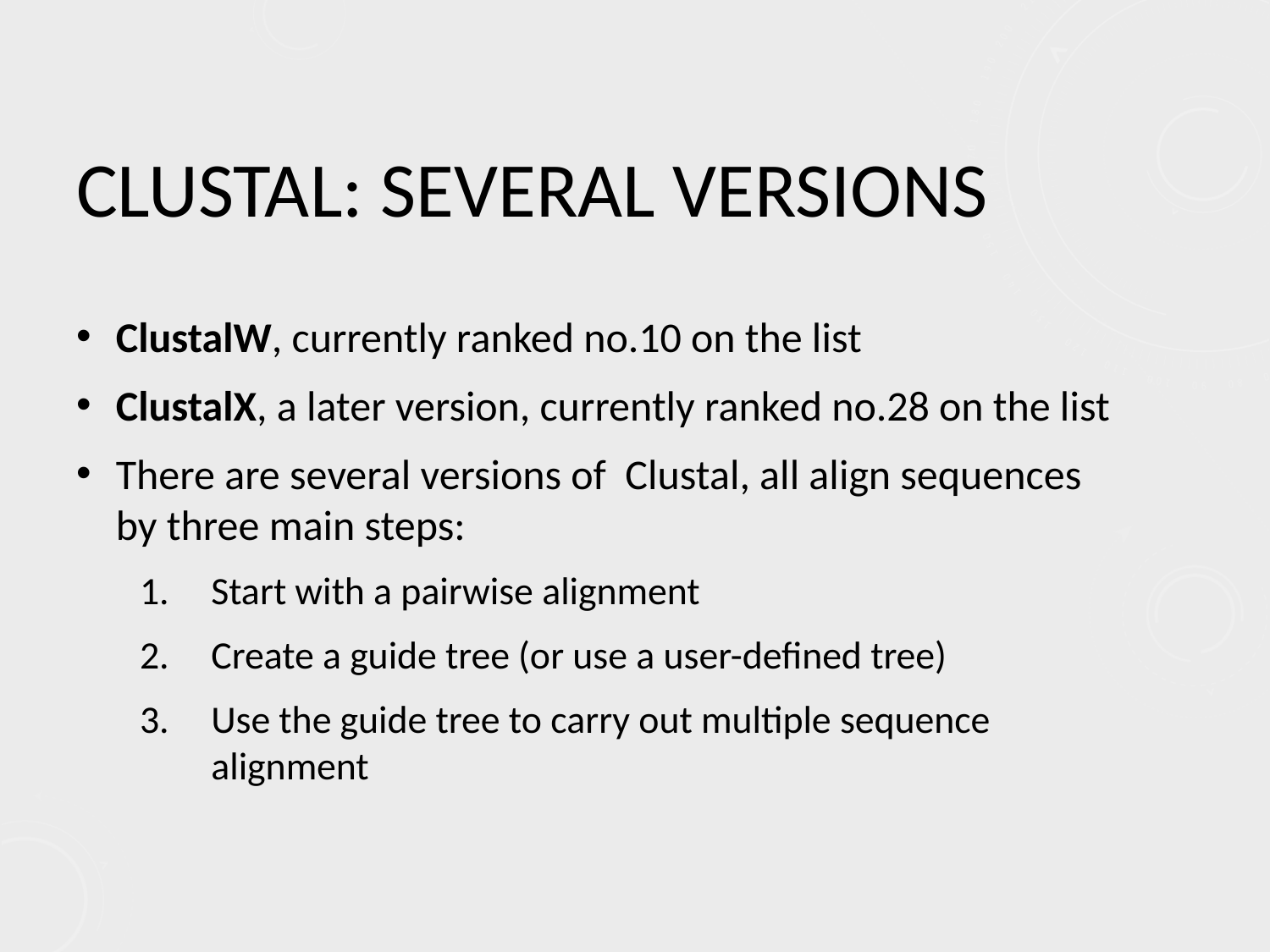

# Clustal: several versions
ClustalW, currently ranked no.10 on the list
ClustalX, a later version, currently ranked no.28 on the list
There are several versions of  Clustal, all align sequences by three main steps:
Start with a pairwise alignment
Create a guide tree (or use a user-defined tree)
Use the guide tree to carry out multiple sequence alignment